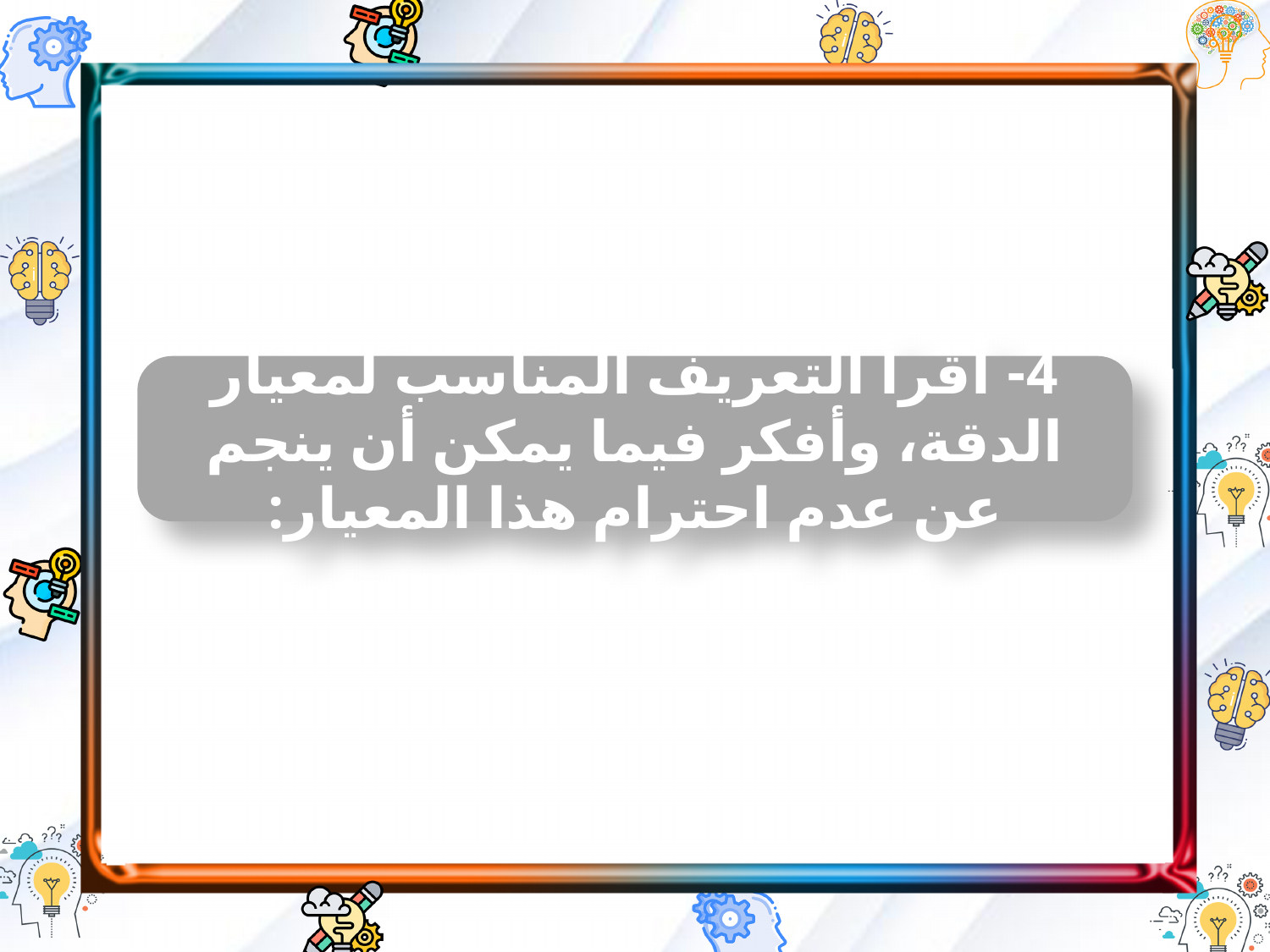

4- أقرأ التعريف المناسب لمعيار الدقة، وأفكر فيما يمكن أن ينجم عن عدم احترام هذا المعيار: